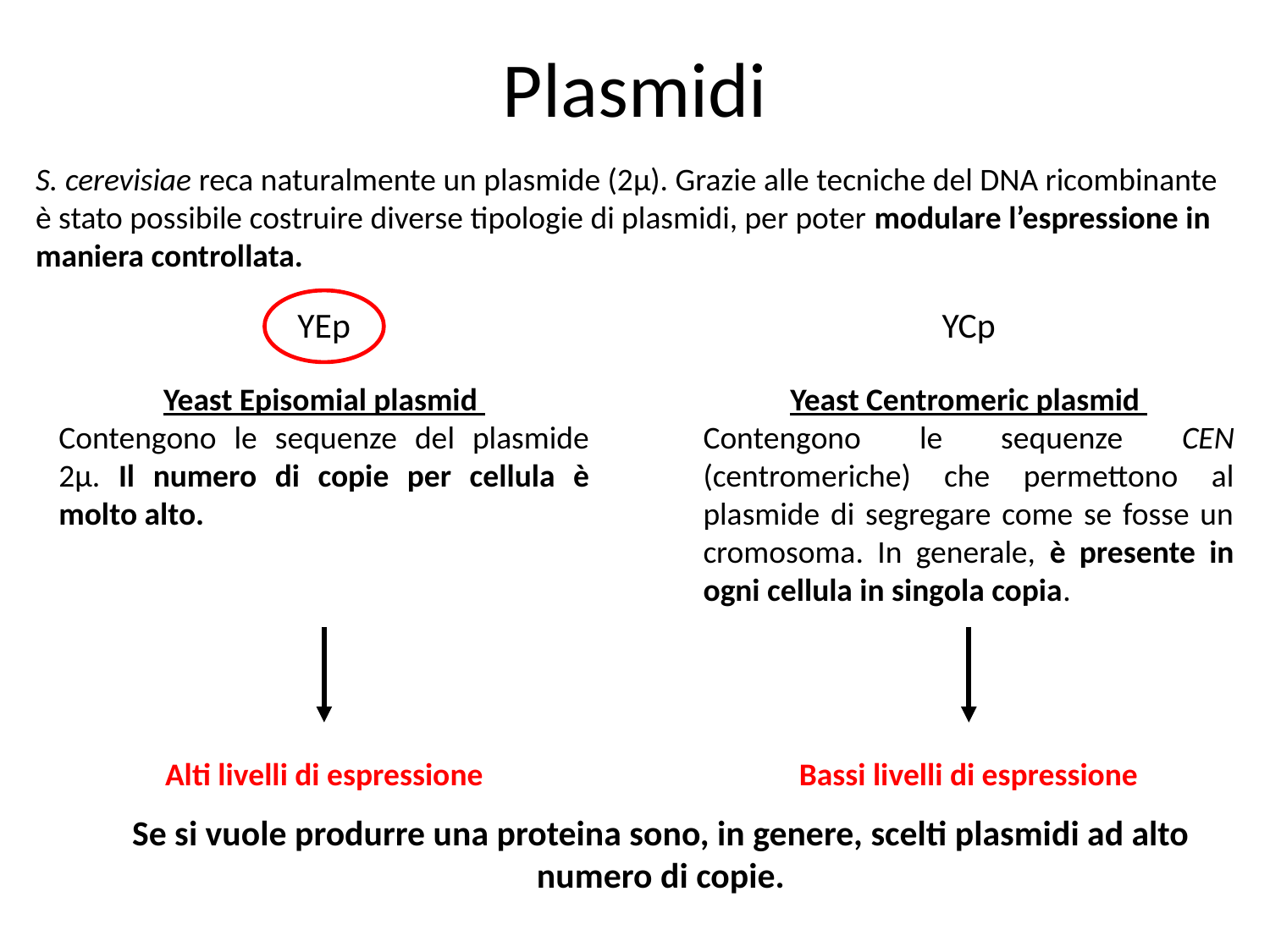

Plasmidi
S. cerevisiae reca naturalmente un plasmide (2µ). Grazie alle tecniche del DNA ricombinante è stato possibile costruire diverse tipologie di plasmidi, per poter modulare l’espressione in maniera controllata.

YEp
YCp
Yeast Episomial plasmid
Contengono le sequenze del plasmide 2µ. Il numero di copie per cellula è molto alto.
Yeast Centromeric plasmid
Contengono le sequenze CEN (centromeriche) che permettono al plasmide di segregare come se fosse un cromosoma. In generale, è presente in ogni cellula in singola copia.
Alti livelli di espressione
Bassi livelli di espressione
Se si vuole produrre una proteina sono, in genere, scelti plasmidi ad alto numero di copie.